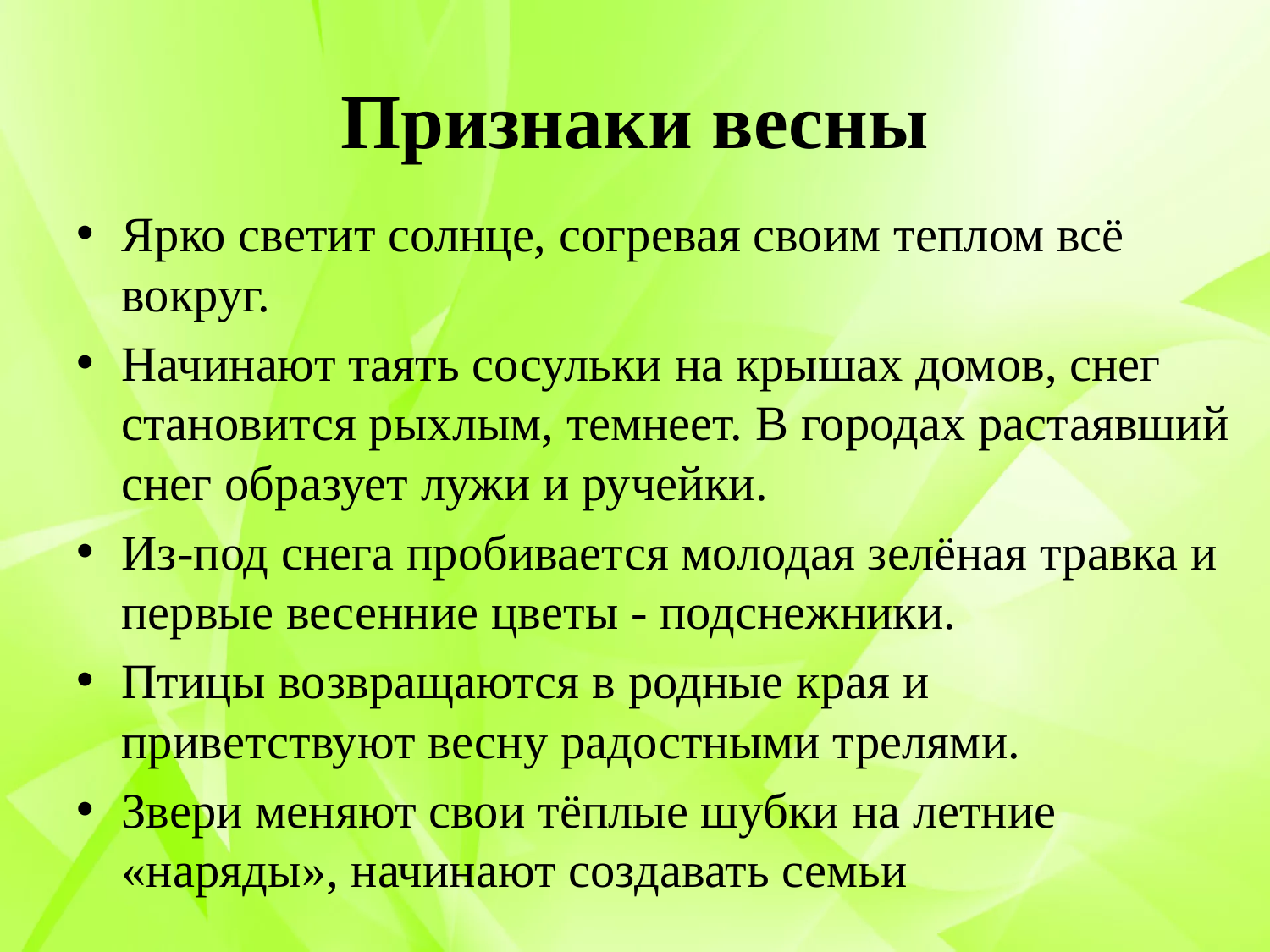

# Признаки весны
Ярко светит солнце, согревая своим теплом всё вокруг.
Начинают таять сосульки на крышах домов, снег становится рыхлым, темнеет. В городах растаявший снег образует лужи и ручейки.
Из-под снега пробивается молодая зелёная травка и первые весенние цветы - подснежники.
Птицы возвращаются в родные края и приветствуют весну радостными трелями.
Звери меняют свои тёплые шубки на летние «наряды», начинают создавать семьи